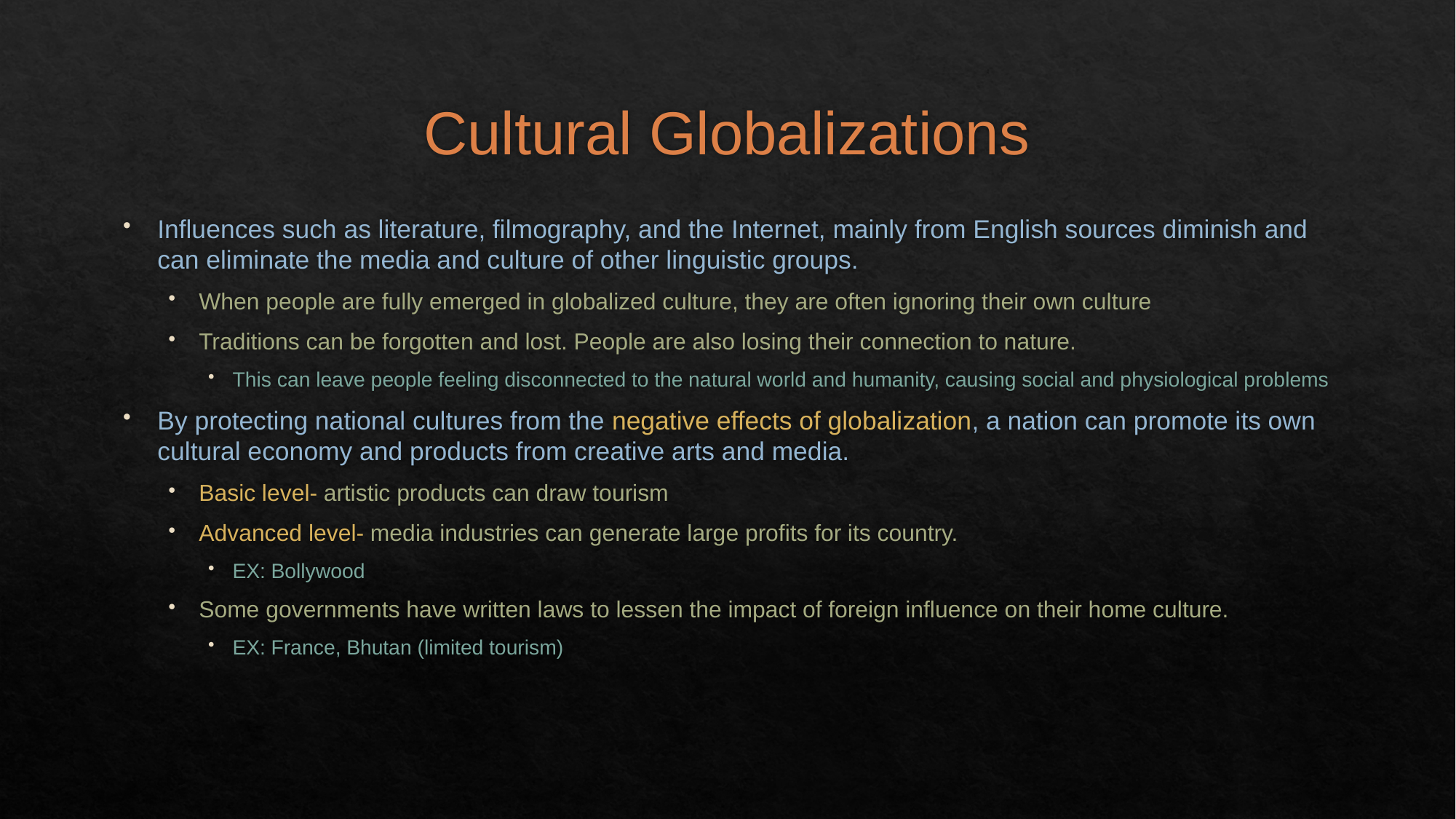

# Cultural Globalizations
Influences such as literature, filmography, and the Internet, mainly from English sources diminish and can eliminate the media and culture of other linguistic groups.
When people are fully emerged in globalized culture, they are often ignoring their own culture
Traditions can be forgotten and lost. People are also losing their connection to nature.
This can leave people feeling disconnected to the natural world and humanity, causing social and physiological problems
By protecting national cultures from the negative effects of globalization, a nation can promote its own cultural economy and products from creative arts and media.
Basic level- artistic products can draw tourism
Advanced level- media industries can generate large profits for its country.
EX: Bollywood
Some governments have written laws to lessen the impact of foreign influence on their home culture.
EX: France, Bhutan (limited tourism)